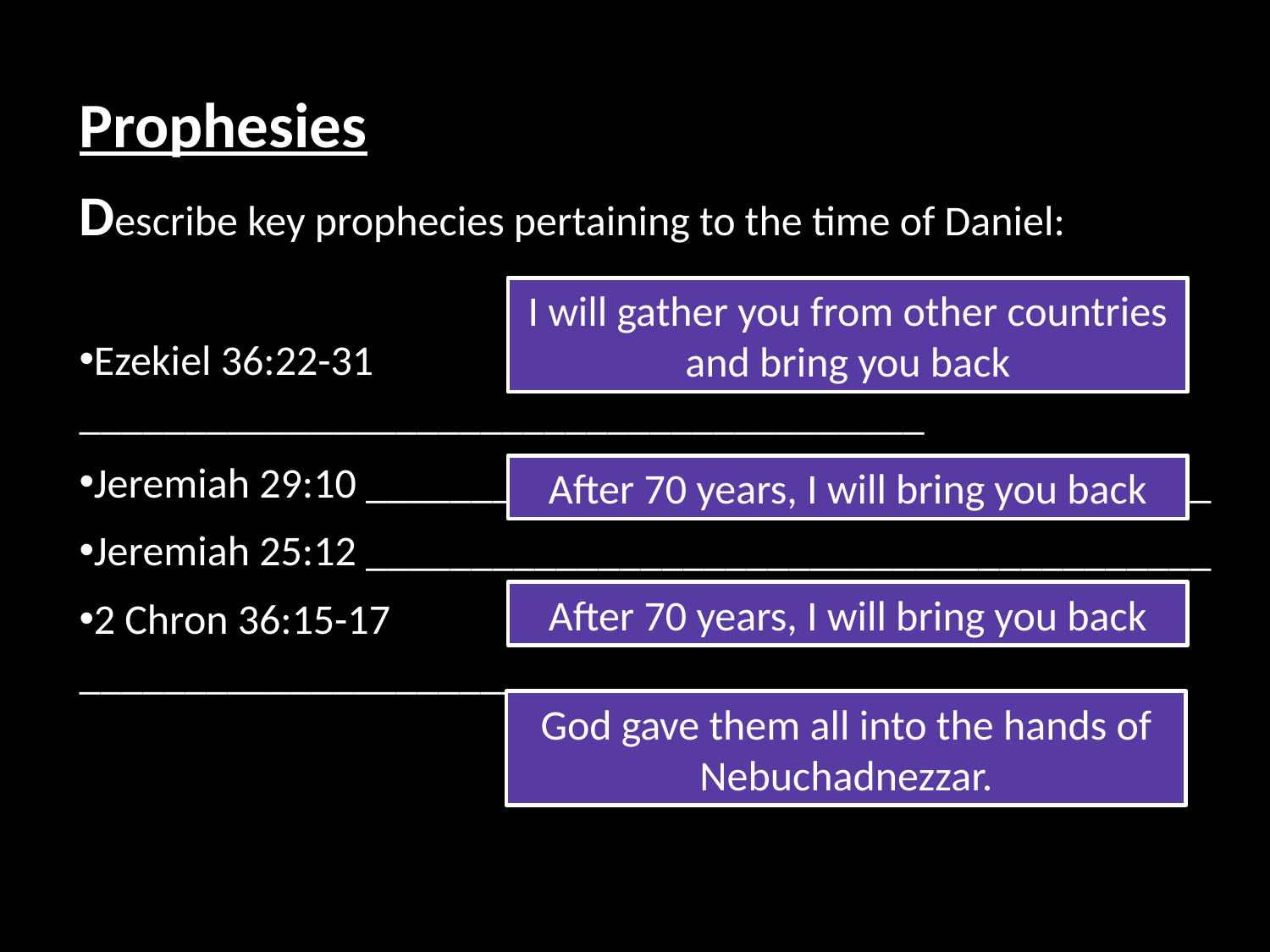

Prophesies
Describe key prophecies pertaining to the time of Daniel:

Ezekiel 36:22-31 ________________________________________
Jeremiah 29:10 ________________________________________
Jeremiah 25:12 ________________________________________
2 Chron 36:15-17 _______________________________________

I will gather you from other countries and bring you back
After 70 years, I will bring you back
After 70 years, I will bring you back
God gave them all into the hands of Nebuchadnezzar.